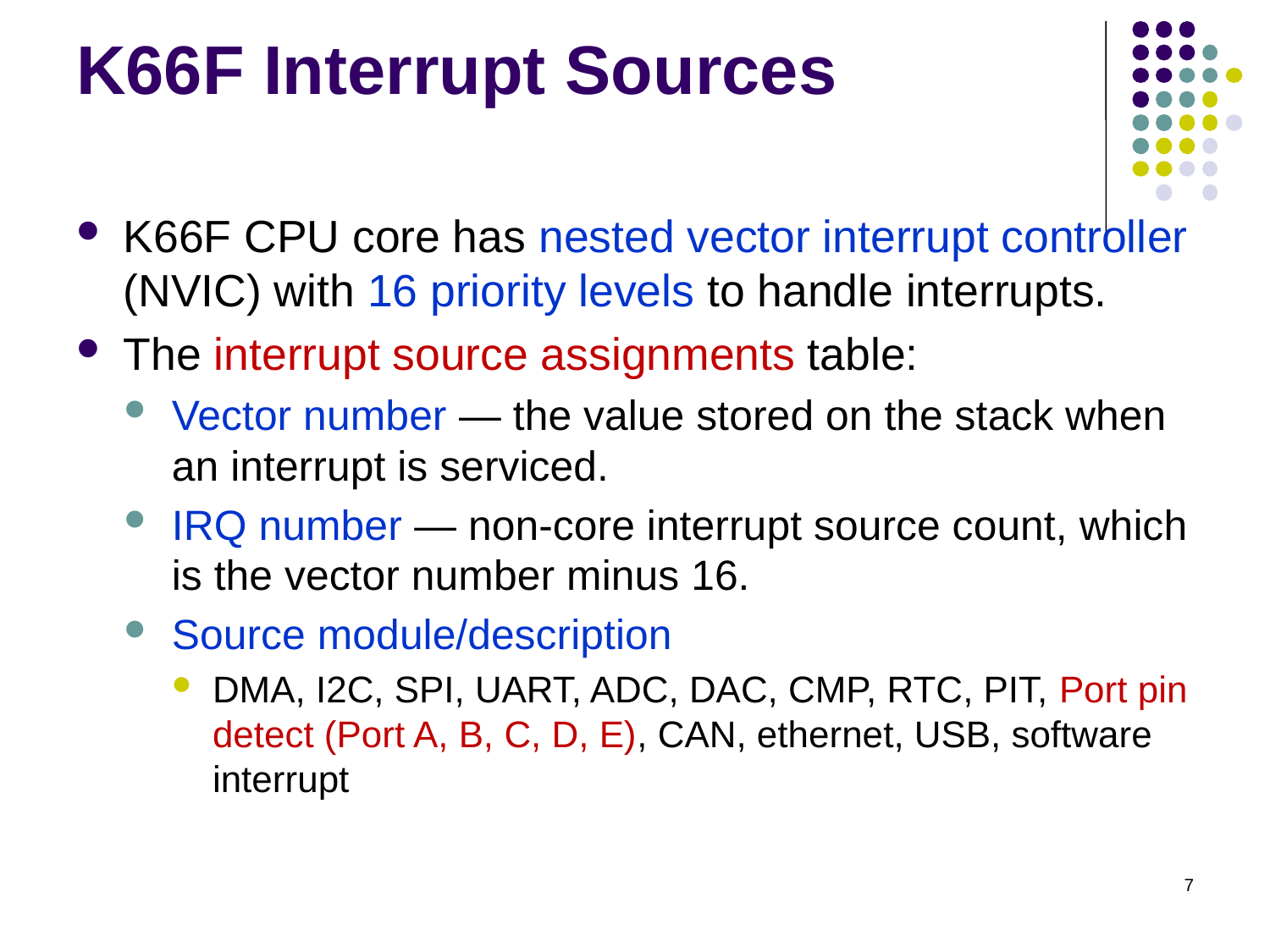

# K66F Interrupt Sources
K66F CPU core has nested vector interrupt controller (NVIC) with 16 priority levels to handle interrupts.
The interrupt source assignments table:
Vector number — the value stored on the stack when an interrupt is serviced.
IRQ number — non-core interrupt source count, which is the vector number minus 16.
Source module/description
DMA, I2C, SPI, UART, ADC, DAC, CMP, RTC, PIT, Port pin detect (Port A, B, C, D, E), CAN, ethernet, USB, software interrupt
7